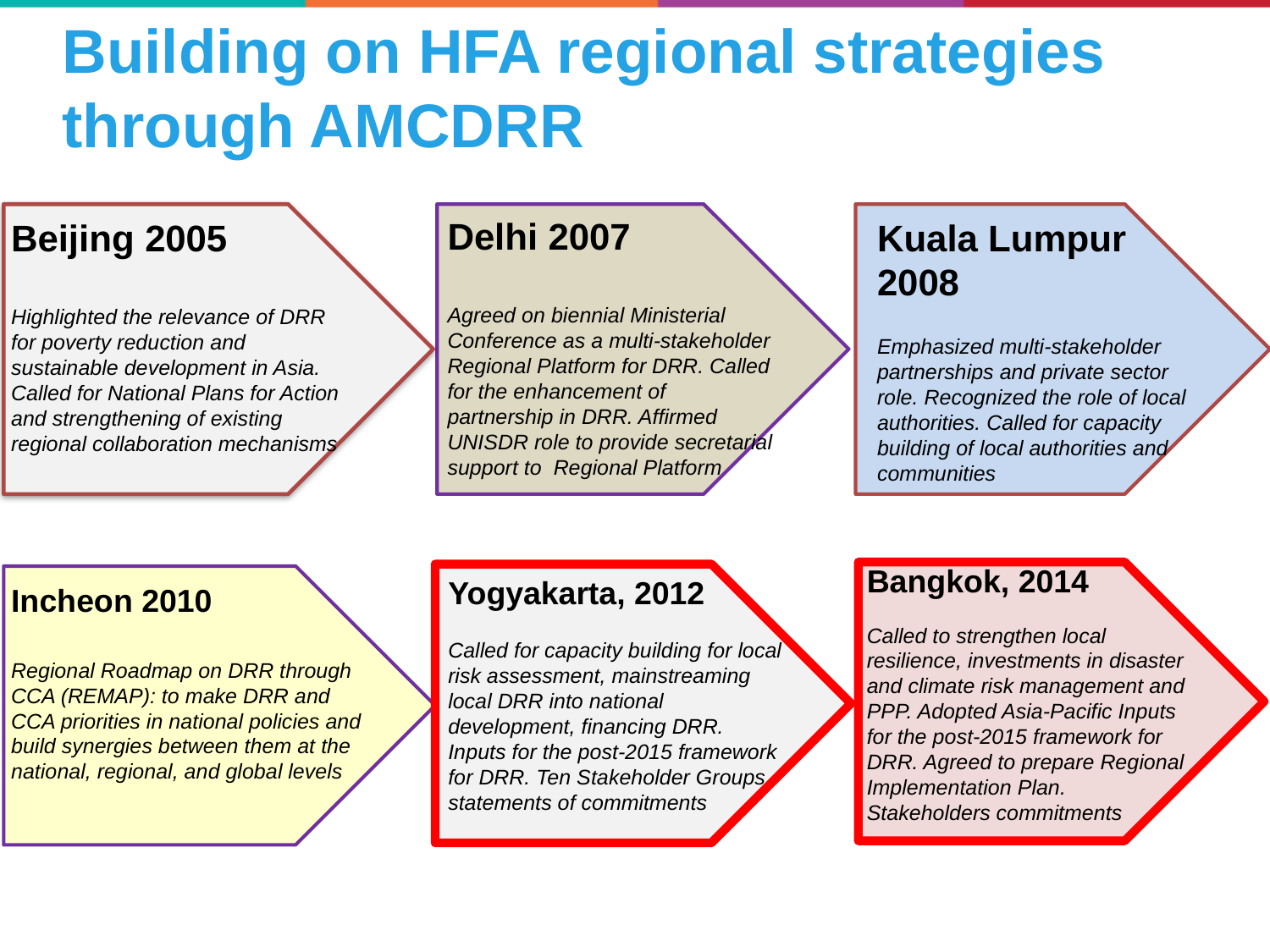

# Building on HFA regional strategies through AMCDRR

Delhi 2007

Agreed on biennial Ministerial Conference as a multi-stakeholder Regional Platform for DRR. Called for the enhancement of partnership in DRR. Affirmed UNISDR role to provide secretarial support to  Regional Platform
Kuala Lumpur
2008

Emphasized multi-stakeholder partnerships and private sector role. Recognized the role of local authorities. Called for capacity building of local authorities and communities
Beijing 2005

Highlighted the relevance of DRR for poverty reduction and sustainable development in Asia. Called for National Plans for Action and strengthening of existing regional collaboration mechanisms
Bangkok, 2014

Called to strengthen local resilience, investments in disaster and climate risk management and PPP. Adopted Asia-Pacific Inputs for the post-2015 framework for DRR. Agreed to prepare Regional Implementation Plan.
Stakeholders commitments

Yogyakarta, 2012

Called for capacity building for local risk assessment, mainstreaming local DRR into national development, financing DRR. Inputs for the post-2015 framework for DRR. Ten Stakeholder Groups statements of commitments
Incheon 2010

Regional Roadmap on DRR through CCA (REMAP): to make DRR and CCA priorities in national policies and build synergies between them at the national, regional, and global levels